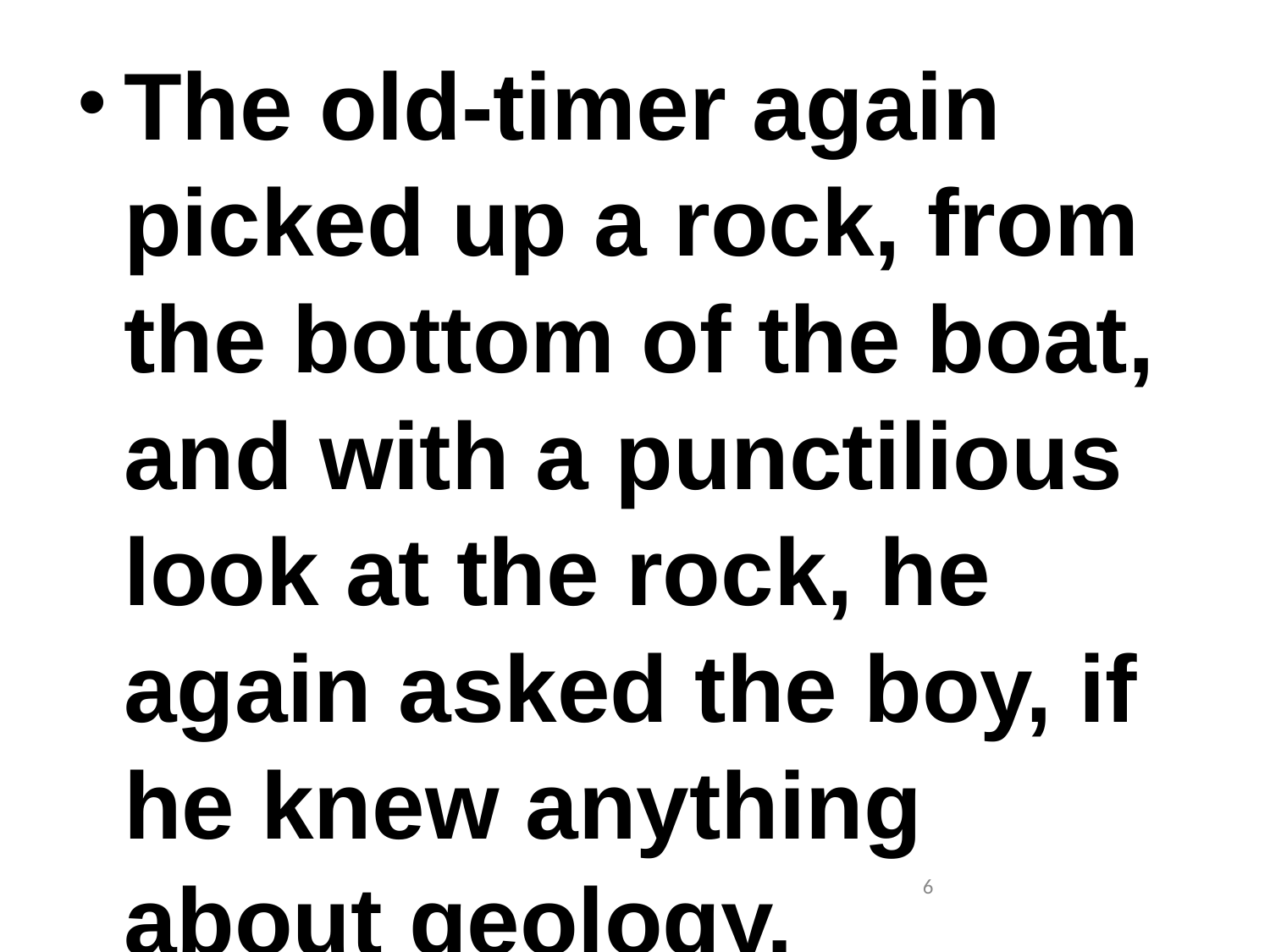

6
The old-timer again picked up a rock, from the bottom of the boat, and with a punctilious look at the rock, he again asked the boy, if he knew anything about geology.